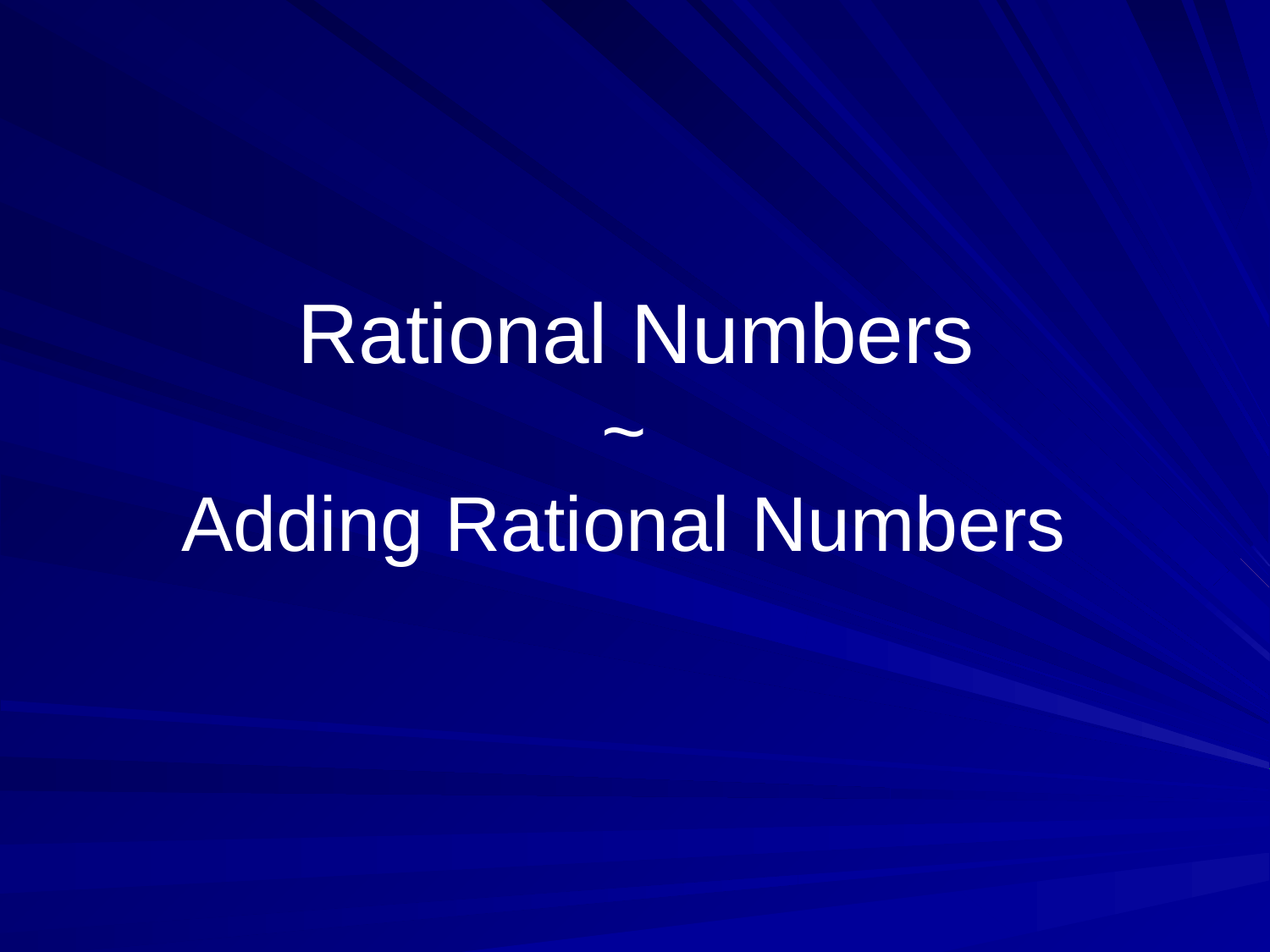

# Rational Numbers ~ Adding Rational Numbers